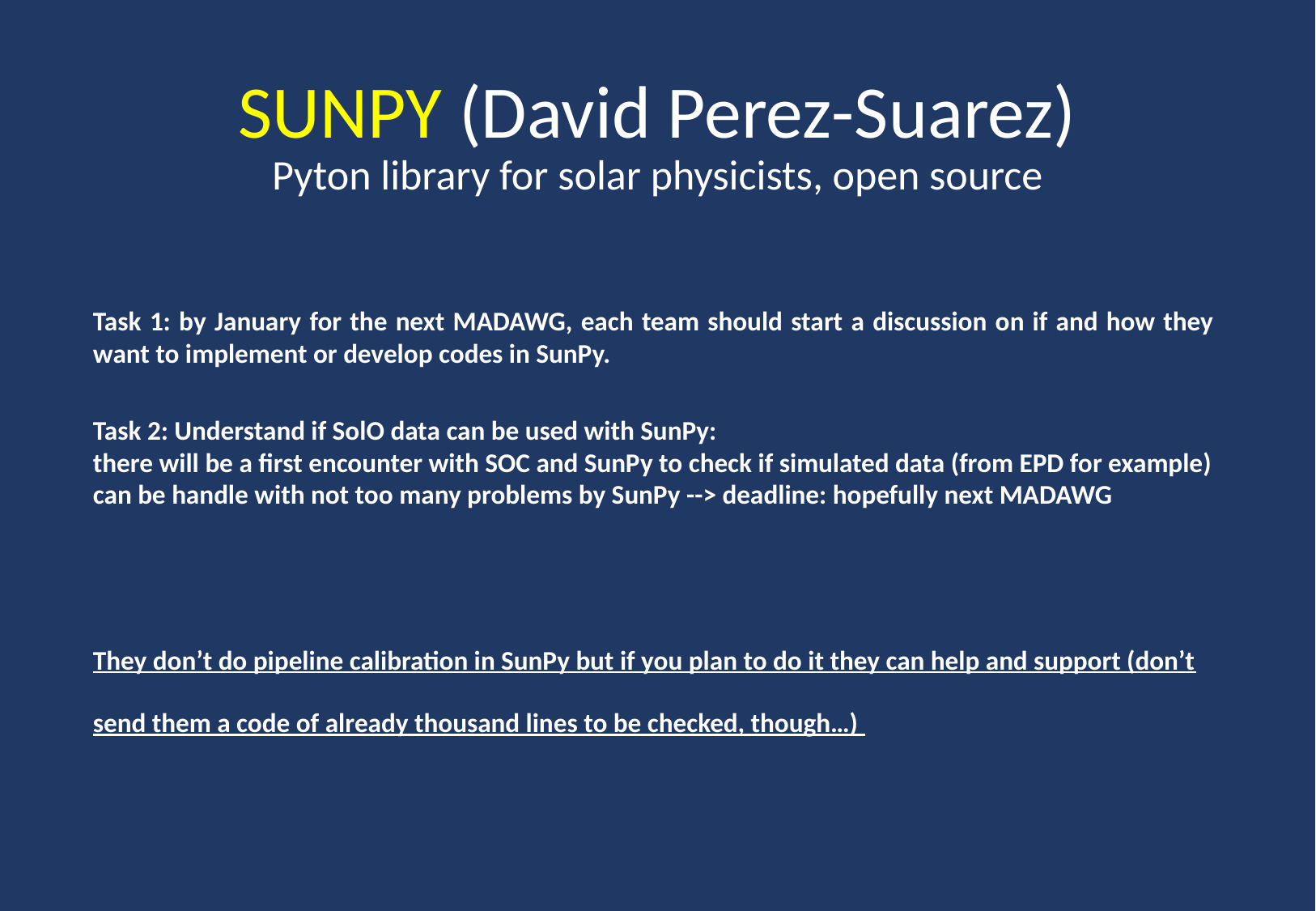

# SUNPY (David Perez-Suarez) Pyton library for solar physicists, open source
Task 1: by January for the next MADAWG, each team should start a discussion on if and how they want to implement or develop codes in SunPy.

Task 2: Understand if SolO data can be used with SunPy:
there will be a first encounter with SOC and SunPy to check if simulated data (from EPD for example) can be handle with not too many problems by SunPy --> deadline: hopefully next MADAWG

They don’t do pipeline calibration in SunPy but if you plan to do it they can help and support (don’t send them a code of already thousand lines to be checked, though…)